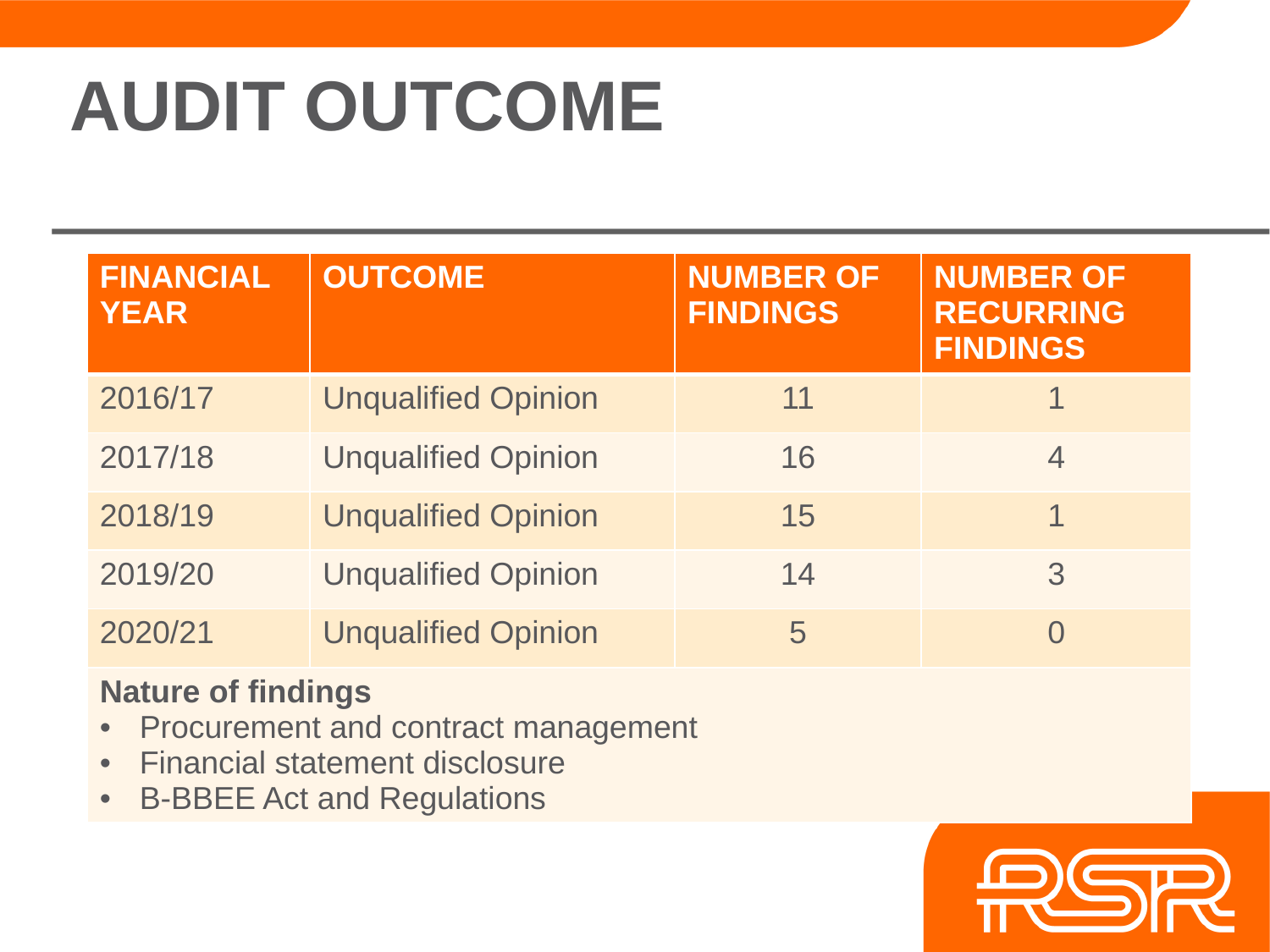

# AUDIT OUTCOME
| FINANCIAL YEAR | OUTCOME | NUMBER OF FINDINGS | NUMBER OF RECURRING FINDINGS |
| --- | --- | --- | --- |
| 2016/17 | Unqualified Opinion | 11 | 1 |
| 2017/18 | Unqualified Opinion | 16 | 4 |
| 2018/19 | Unqualified Opinion | 15 | 1 |
| 2019/20 | Unqualified Opinion | 14 | 3 |
| 2020/21 | Unqualified Opinion | 5 | 0 |
| Nature of findings Procurement and contract management Financial statement disclosure B-BBEE Act and Regulations |  |  |  |